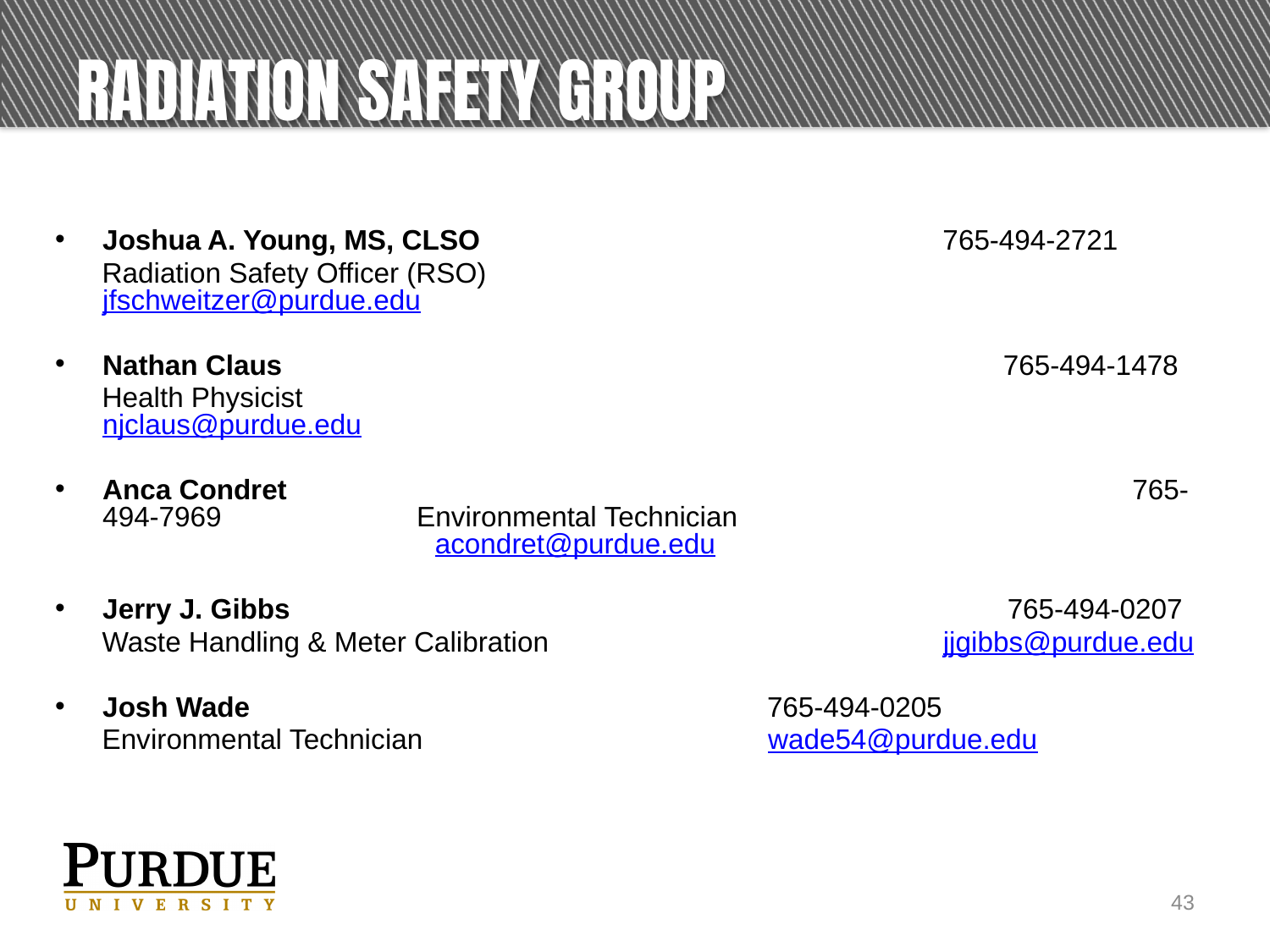

# Radiation Safety Group
Joshua A. Young, MS, CLSO				          765-494-2721
      Radiation Safety Officer (RSO)			                  jfschweitzer@purdue.edu

Nathan Claus 				                                  765-494-1478
      Health Physicist							          njclaus@purdue.edu

Anca Condret						                  765-494-7969                         Environmental Technician					          acondret@purdue.edu

Jerry J. Gibbs		                           			  765-494-0207
      Waste Handling & Meter Calibration 			          jjgibbs@purdue.edu

Josh Wade                                                                  765-494-0205
      Environmental Technician                                            wade54@purdue.edu

43